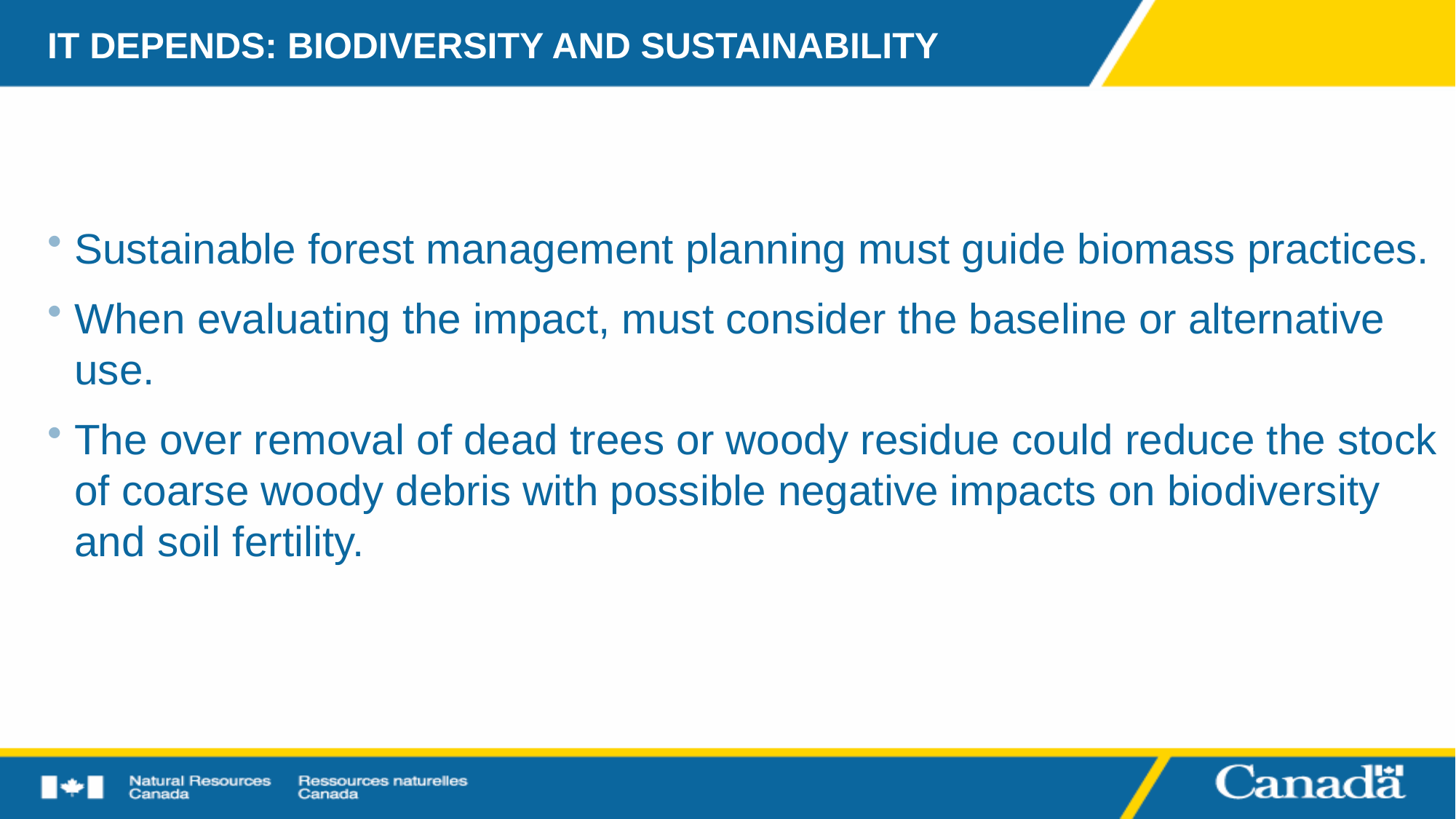

# IT DEPENDS: BIODIVERSITY AND SUSTAINABILITY

Sustainable forest management planning must guide biomass practices.
When evaluating the impact, must consider the baseline or alternative use.
The over removal of dead trees or woody residue could reduce the stock of coarse woody debris with possible negative impacts on biodiversity and soil fertility.